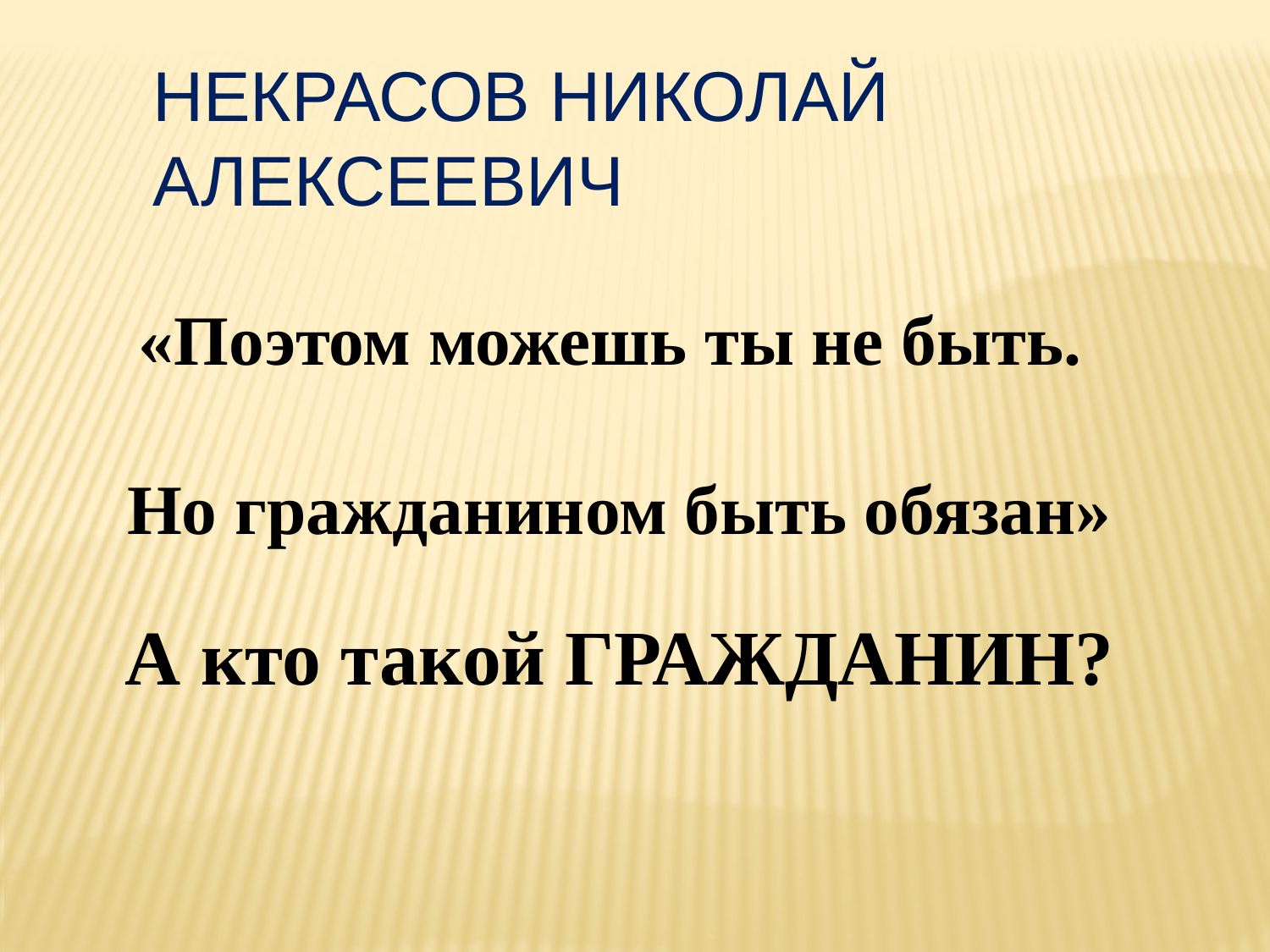

Некрасов Николай Алексеевич

«Поэтом можешь ты не быть.

 Но гражданином быть обязан»

 А кто такой ГРАЖДАНИН?